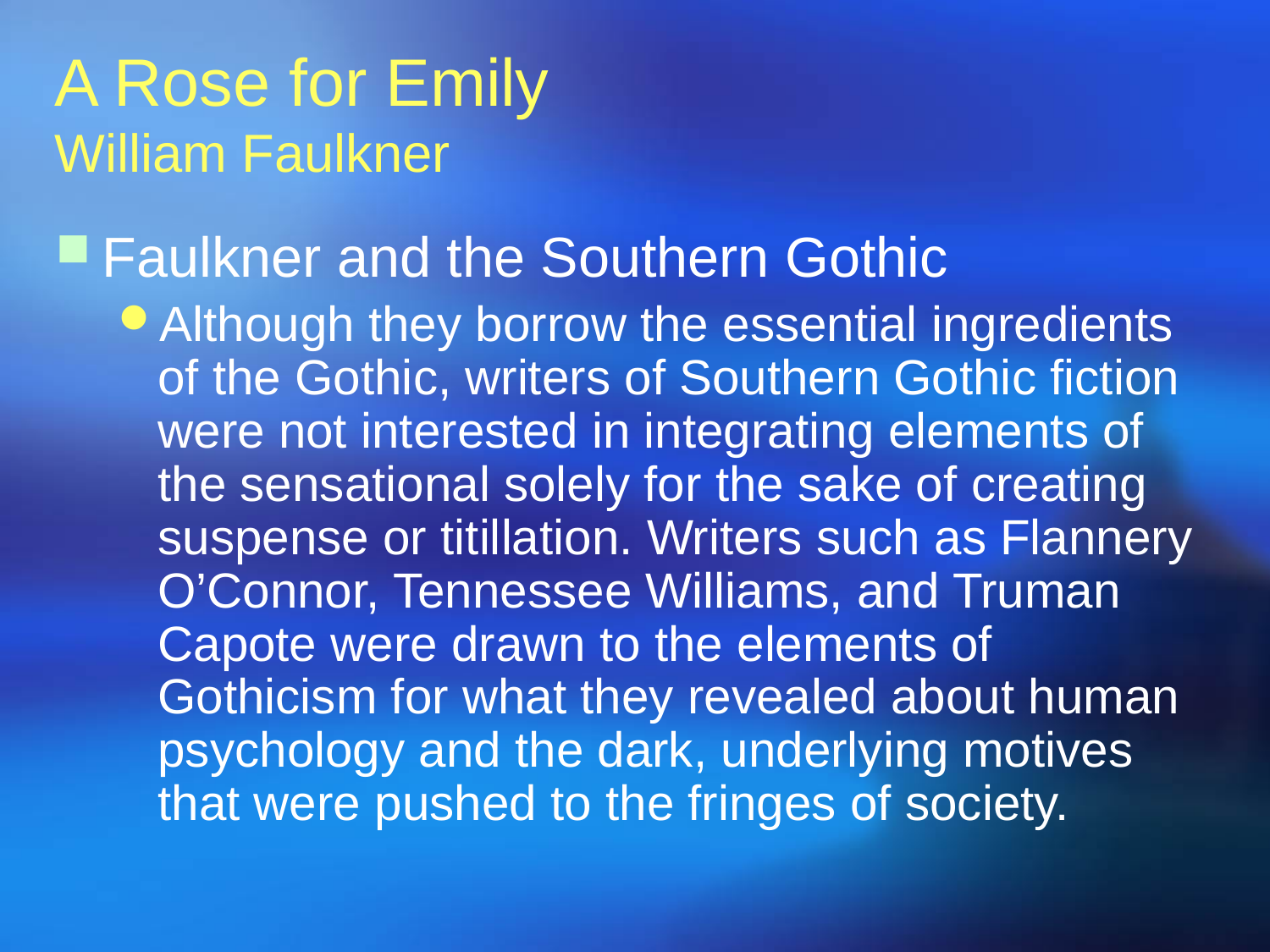

A Rose for Emily
William Faulkner
Faulkner and the Southern Gothic
Although they borrow the essential ingredients of the Gothic, writers of Southern Gothic fiction were not interested in integrating elements of the sensational solely for the sake of creating suspense or titillation. Writers such as Flannery O’Connor, Tennessee Williams, and Truman Capote were drawn to the elements of Gothicism for what they revealed about human psychology and the dark, underlying motives that were pushed to the fringes of society.